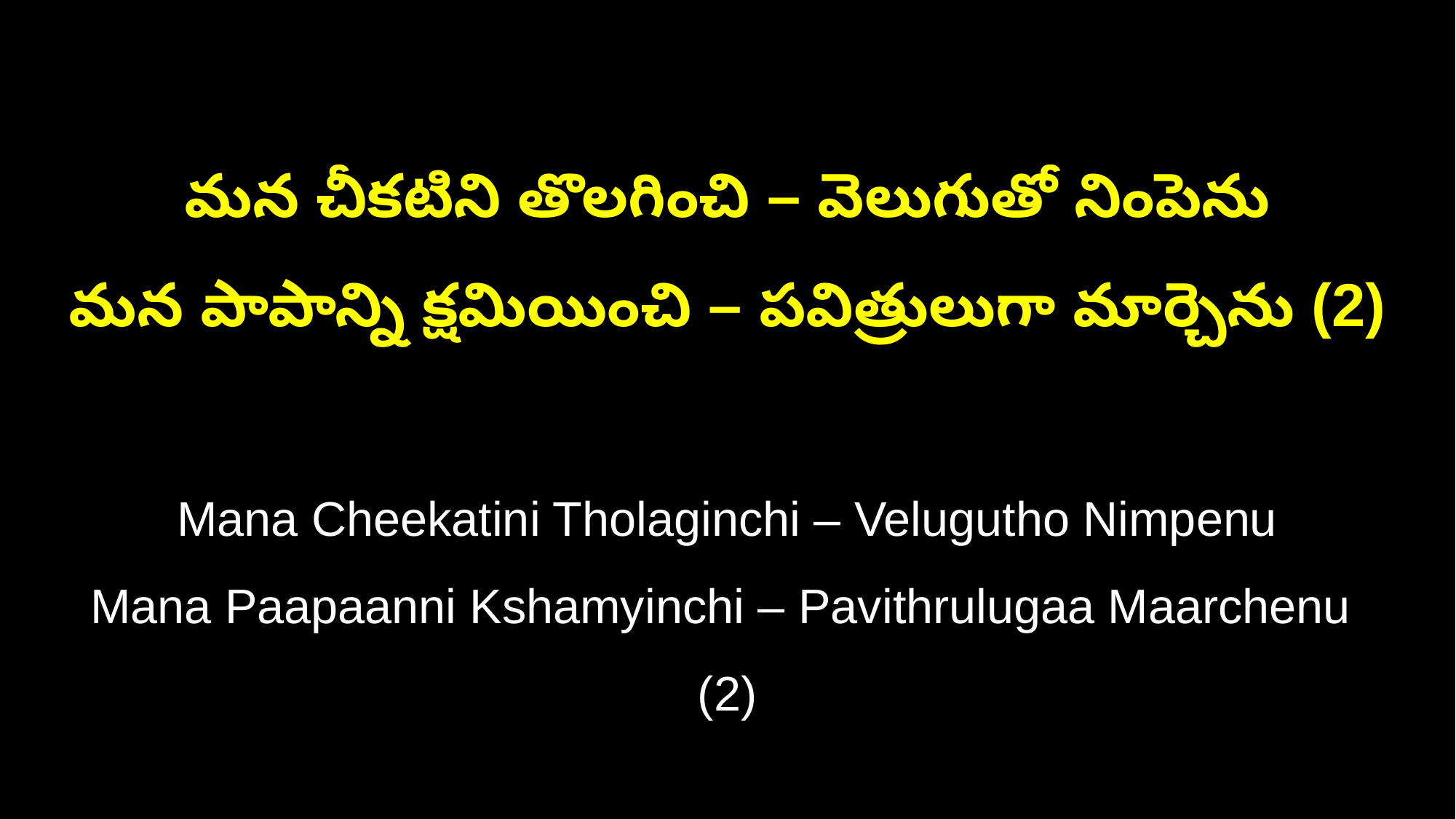

మన చీకటిని తొలగించి – వెలుగుతో నింపెను
మన పాపాన్ని క్షమియించి – పవిత్రులుగా మార్చెను (2)
Mana Cheekatini Tholaginchi – Velugutho Nimpenu
Mana Paapaanni Kshamyinchi – Pavithrulugaa Maarchenu  (2)